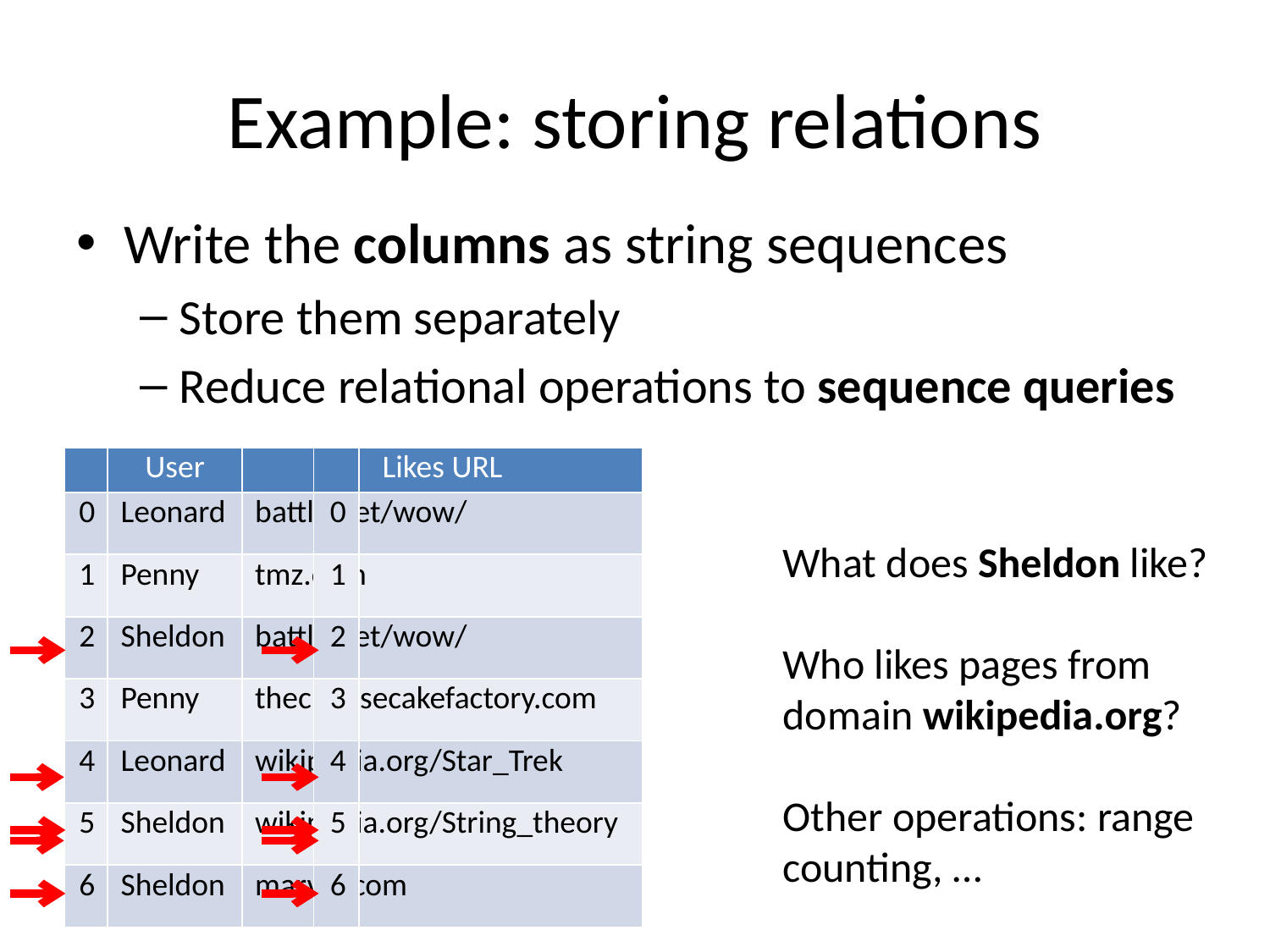

# Example: storing relations
Write the columns as string sequences
Store them separately
Reduce relational operations to sequence queries
|  |
| --- |
| 0 |
| 1 |
| 2 |
| 3 |
| 4 |
| 5 |
| 6 |
| User |
| --- |
| Leonard |
| Penny |
| Sheldon |
| Penny |
| Leonard |
| Sheldon |
| Sheldon |
| Likes URL |
| --- |
| battle.net/wow/ |
| tmz.com |
| battle.net/wow/ |
| thecheesecakefactory.com |
| wikipedia.org/Star\_Trek |
| wikipedia.org/String\_theory |
| marvel.com |
|  |
| --- |
| 0 |
| 1 |
| 2 |
| 3 |
| 4 |
| 5 |
| 6 |
What does Sheldon like?
Who likes pages from domain wikipedia.org?
Other operations: range counting, …